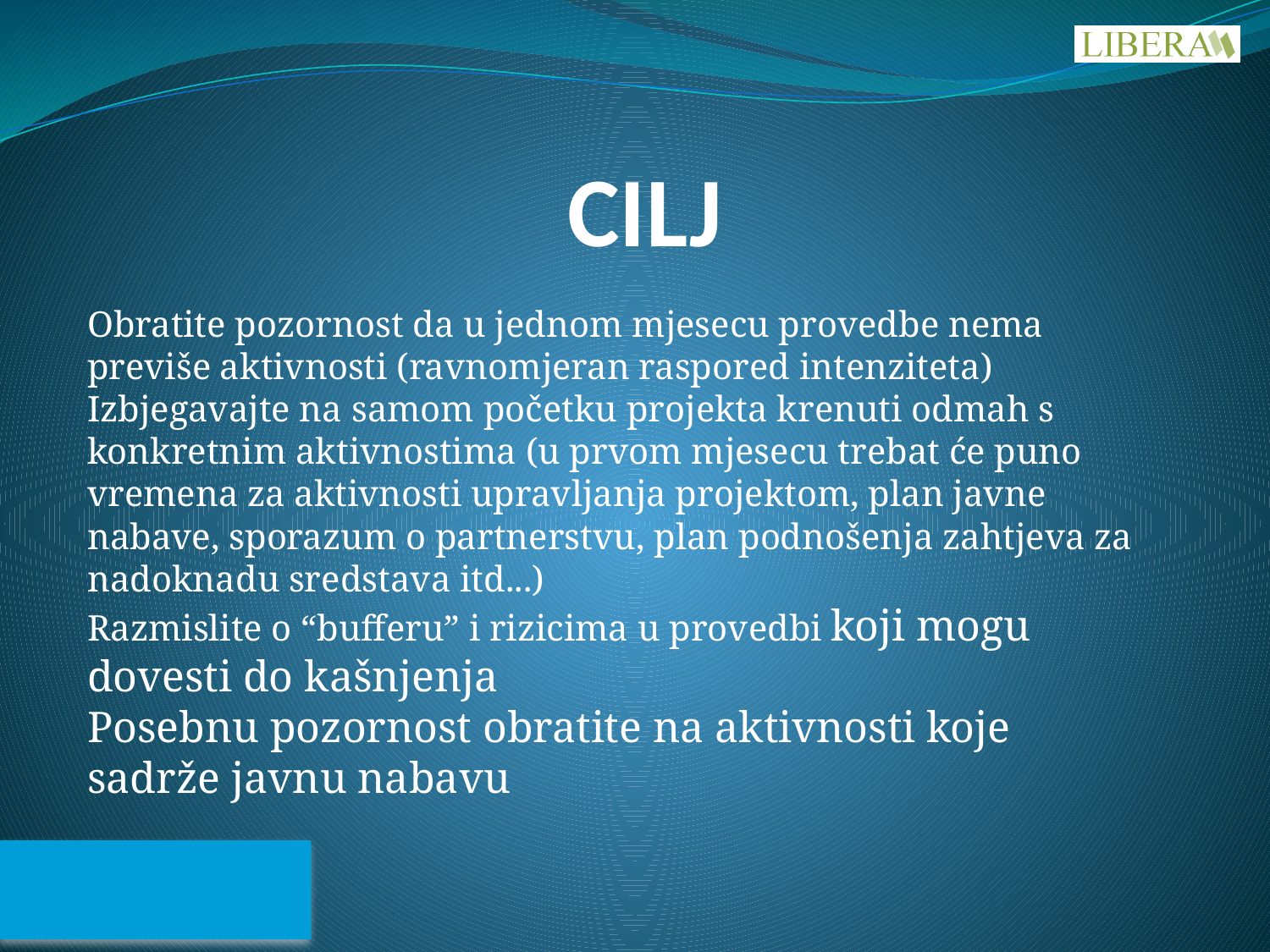

# CILJ

Obratite pozornost da u jednom mjesecu provedbe nema previše aktivnosti (ravnomjeran raspored intenziteta)
Izbjegavajte na samom početku projekta krenuti odmah s konkretnim aktivnostima (u prvom mjesecu trebat će puno vremena za aktivnosti upravljanja projektom, plan javne nabave, sporazum o partnerstvu, plan podnošenja zahtjeva za nadoknadu sredstava itd...)
Razmislite o “bufferu” i rizicima u provedbi koji mogu dovesti do kašnjenja
Posebnu pozornost obratite na aktivnosti koje sadrže javnu nabavu